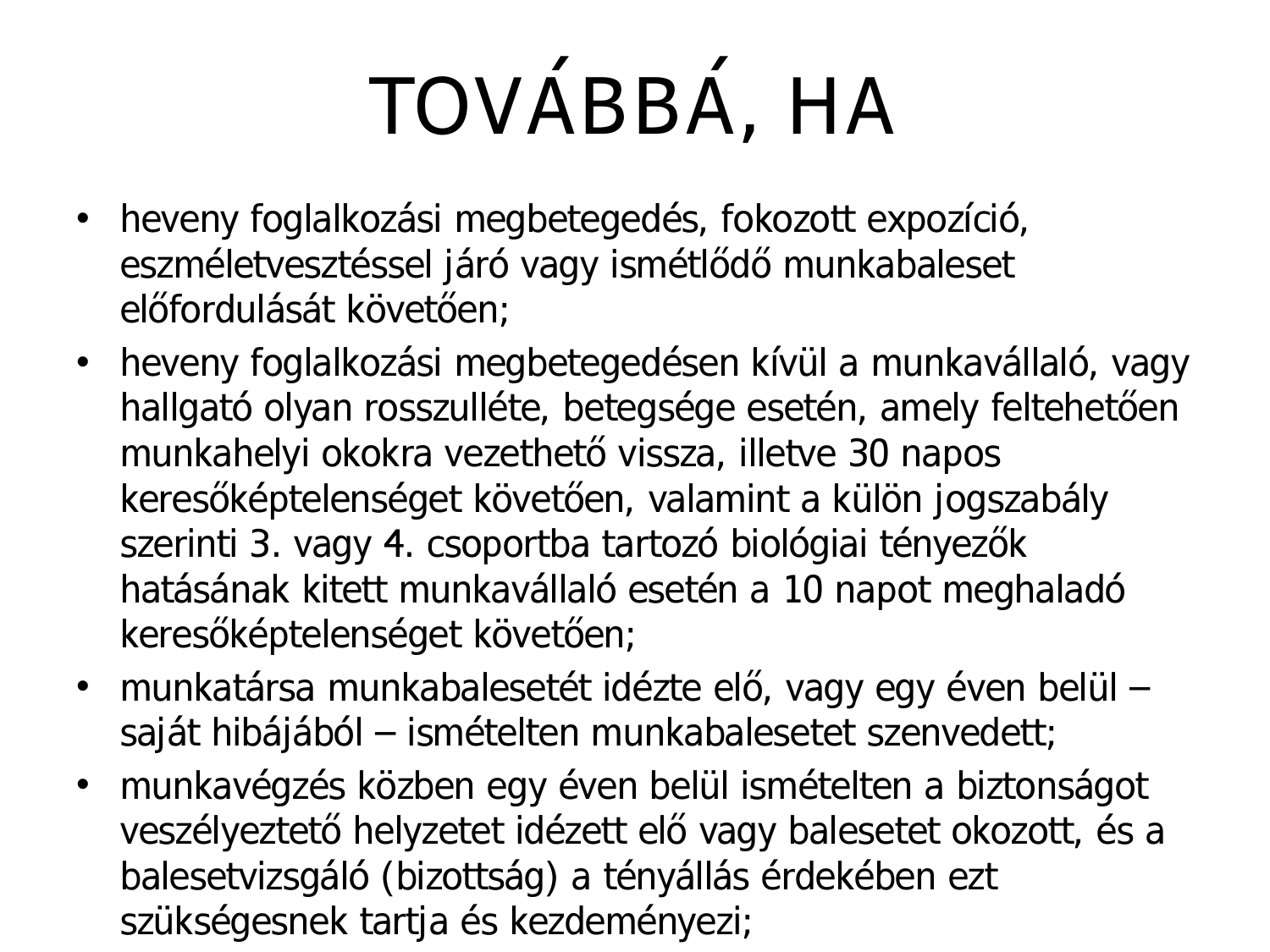

# TOVÁBBÁ, HA
heveny foglalkozási megbetegedés, fokozott expozíció, eszméletvesztéssel járó vagy ismétlődő munkabaleset előfordulását követően;
heveny foglalkozási megbetegedésen kívül a munkavállaló, vagy hallgató olyan rosszulléte, betegsége esetén, amely feltehetően munkahelyi okokra vezethető vissza, illetve 30 napos keresőképtelenséget követően, valamint a külön jogszabály szerinti 3. vagy 4. csoportba tartozó biológiai tényezők hatásának kitett munkavállaló esetén a 10 napot meghaladó keresőképtelenséget követően;
munkatársa munkabalesetét idézte elő, vagy egy éven belül – saját hibájából – ismételten munkabalesetet szenvedett;
munkavégzés közben egy éven belül ismételten a biztonságot veszélyeztető helyzetet idézett elő vagy balesetet okozott, és a balesetvizsgáló (bizottság) a tényállás érdekében ezt szükségesnek tartja és kezdeményezi;